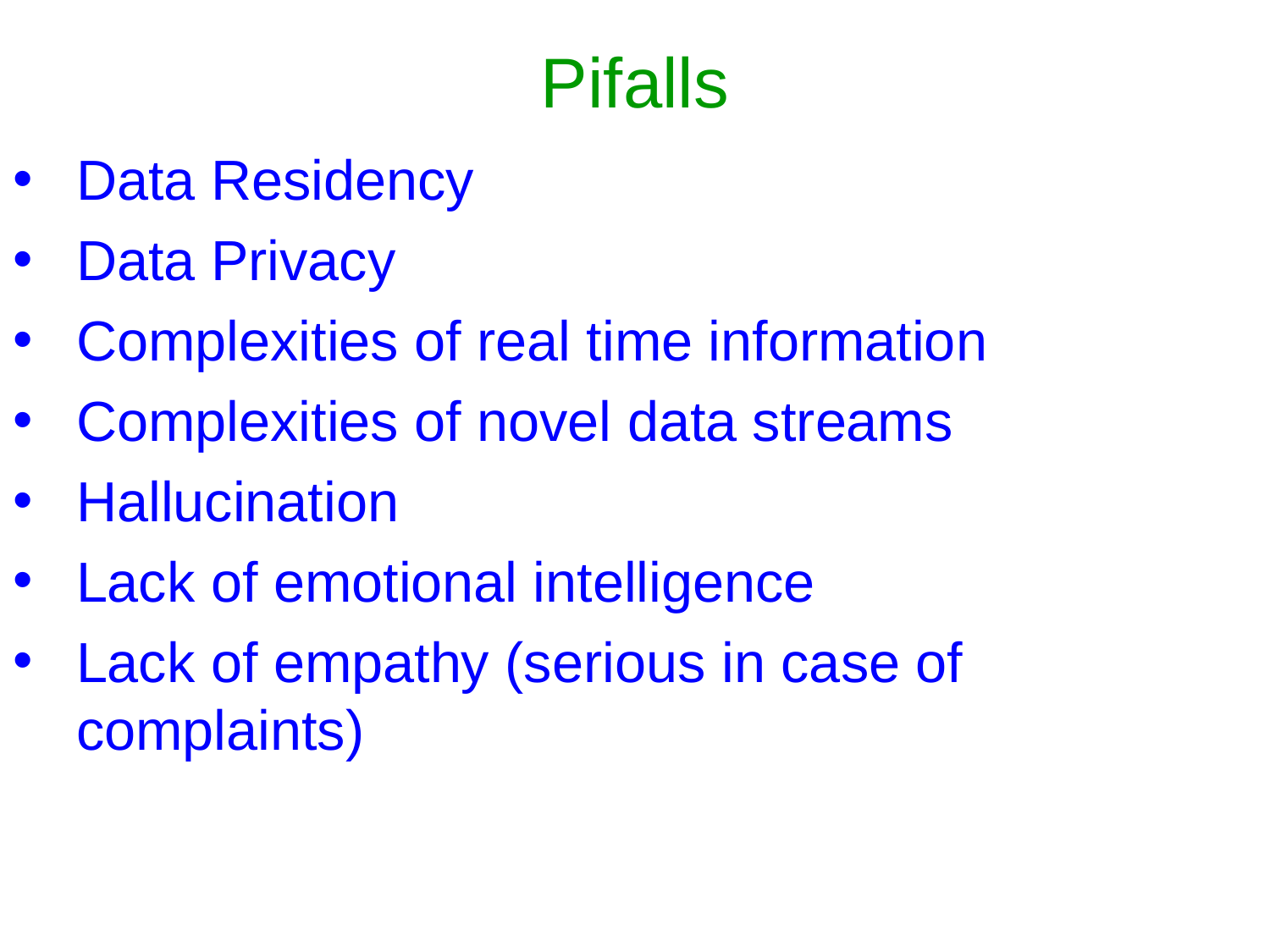

# Pifalls
Data Residency
Data Privacy
Complexities of real time information
Complexities of novel data streams
Hallucination
Lack of emotional intelligence
Lack of empathy (serious in case of complaints)